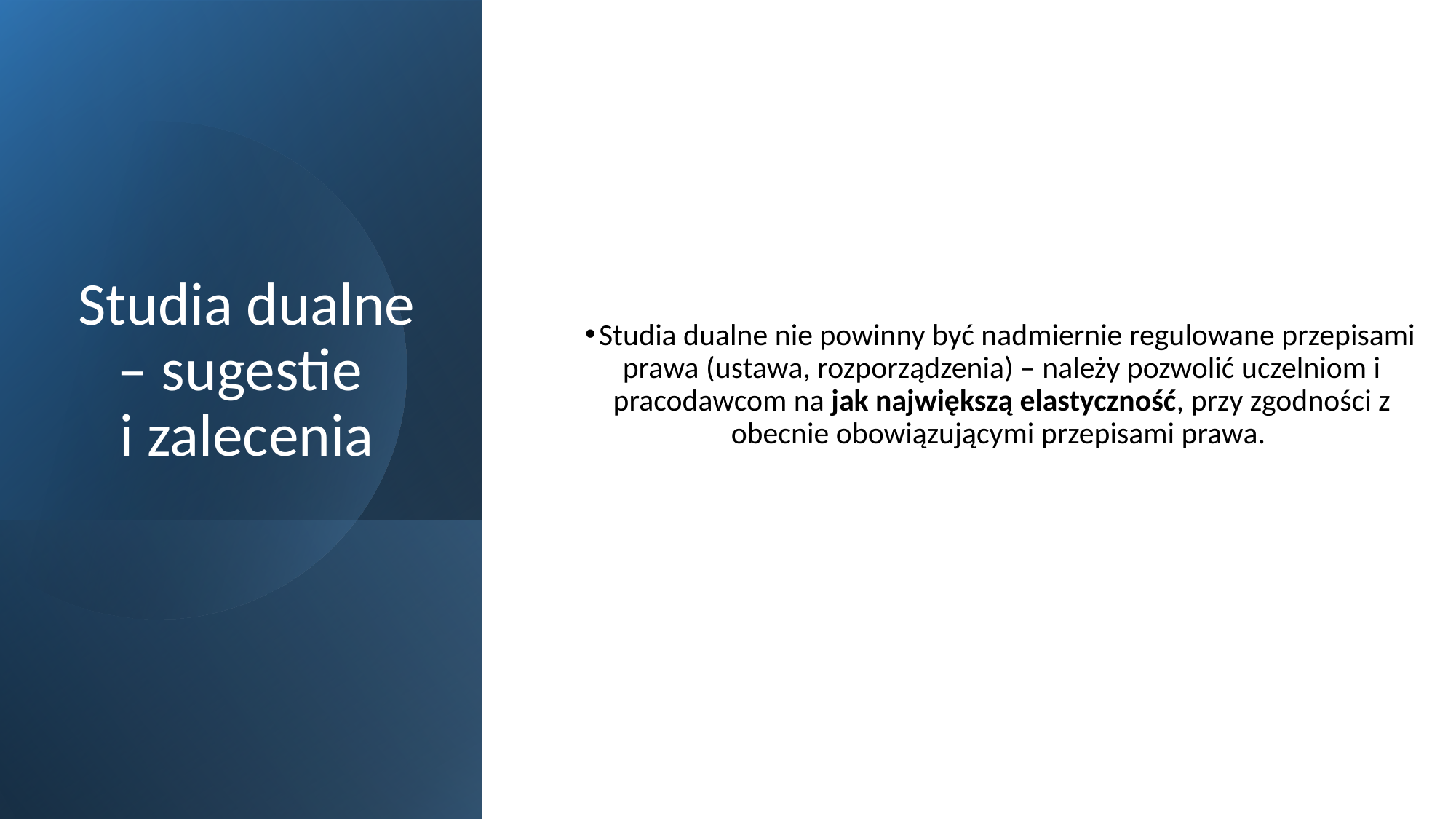

# Studia dualne – sugestie i zalecenia
Studia dualne nie powinny być nadmiernie regulowane przepisami prawa (ustawa, rozporządzenia) – należy pozwolić uczelniom i pracodawcom na jak największą elastyczność, przy zgodności z obecnie obowiązującymi przepisami prawa.